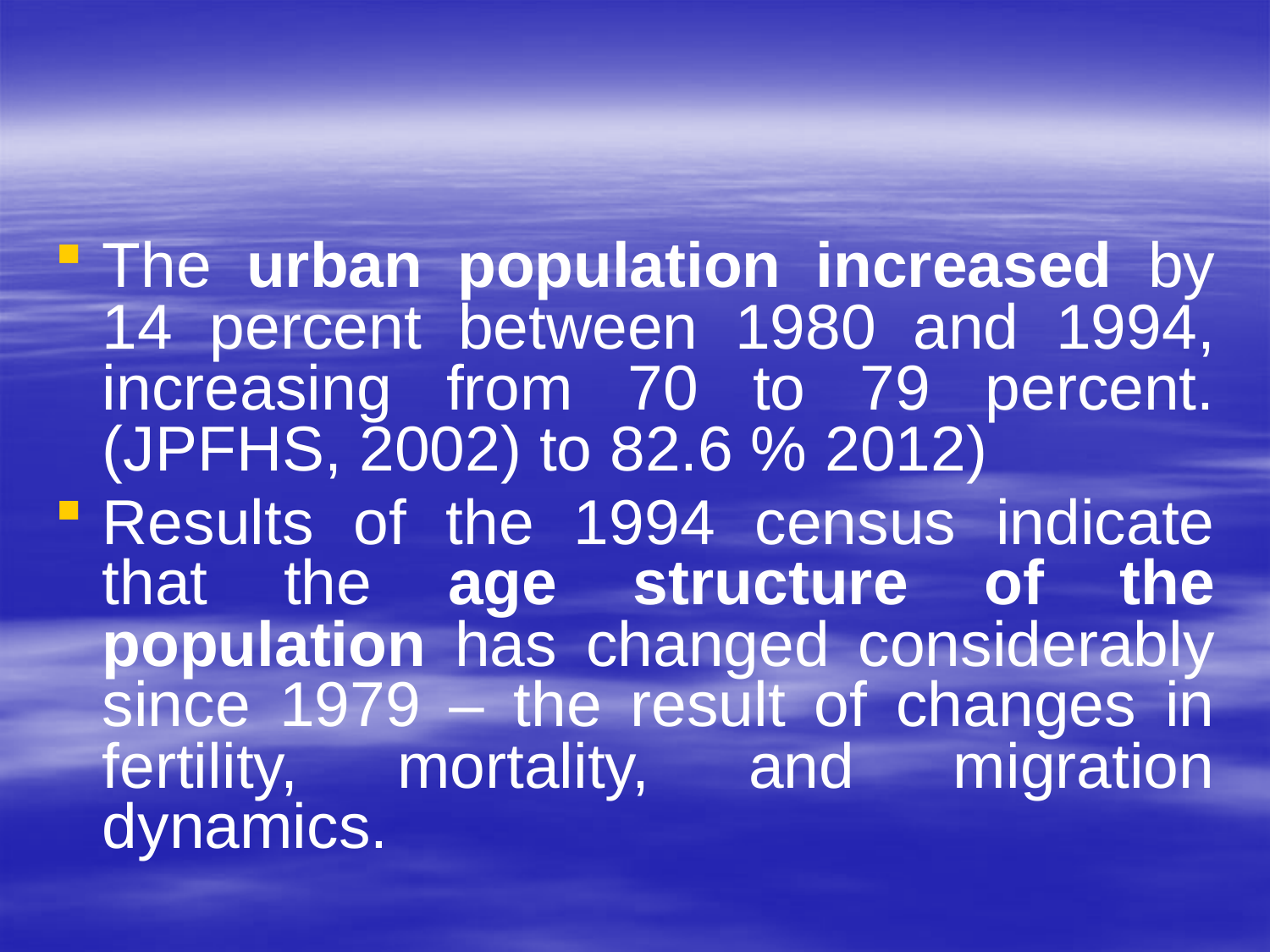

#
The urban population increased by 14 percent between 1980 and 1994, increasing from 70 to 79 percent. (JPFHS, 2002) to 82.6 % 2012)
Results of the 1994 census indicate that the age structure of the population has changed considerably since 1979 – the result of changes in fertility, mortality, and migration dynamics.